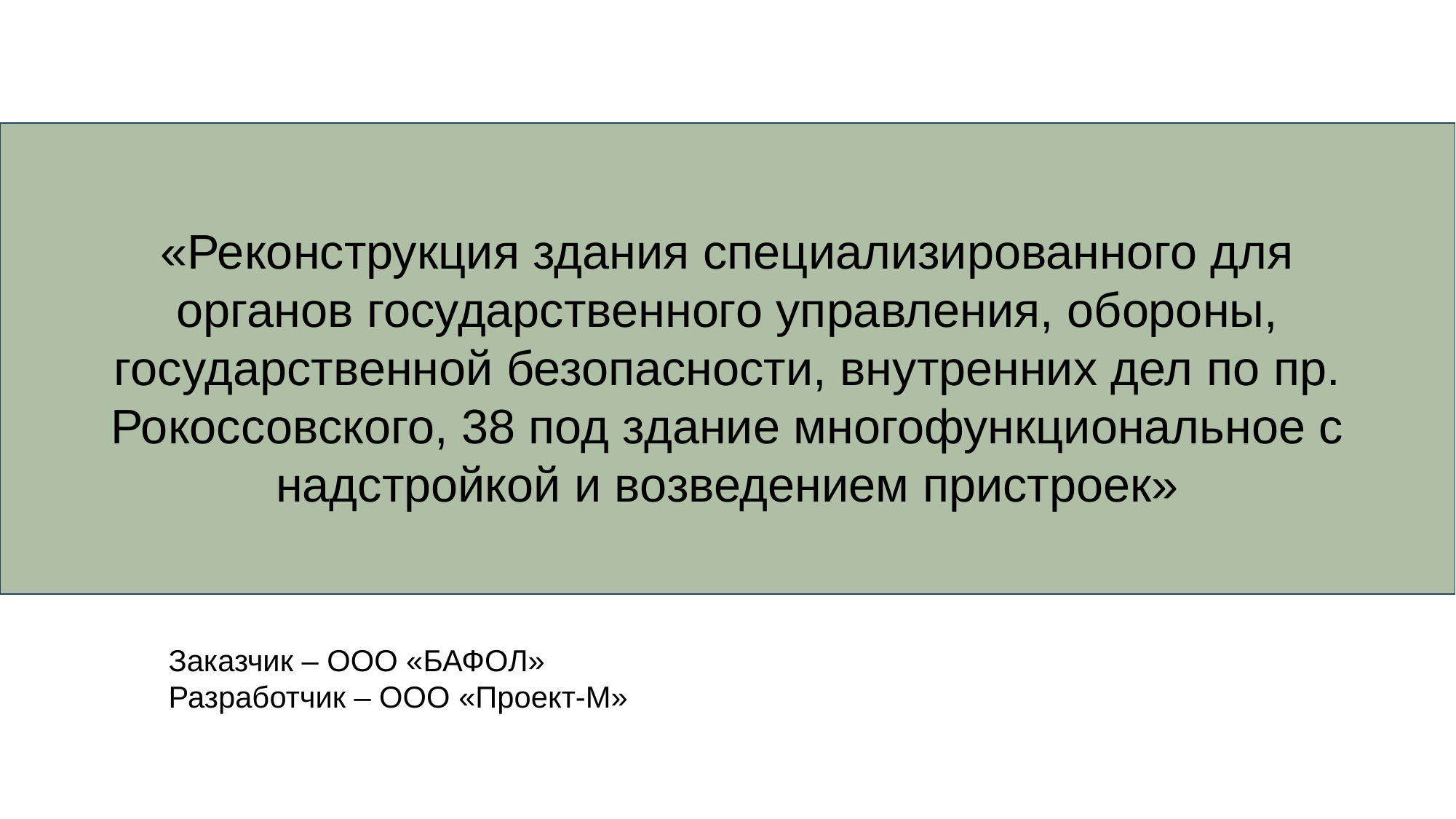

«Реконструкция здания специализированного для органов государственного управления, обороны, государственной безопасности, внутренних дел по пр. Рокоссовского, 38 под здание многофункциональное с надстройкой и возведением пристроек»
Заказчик – ООО «БАФОЛ»
Разработчик – ООО «Проект-М»